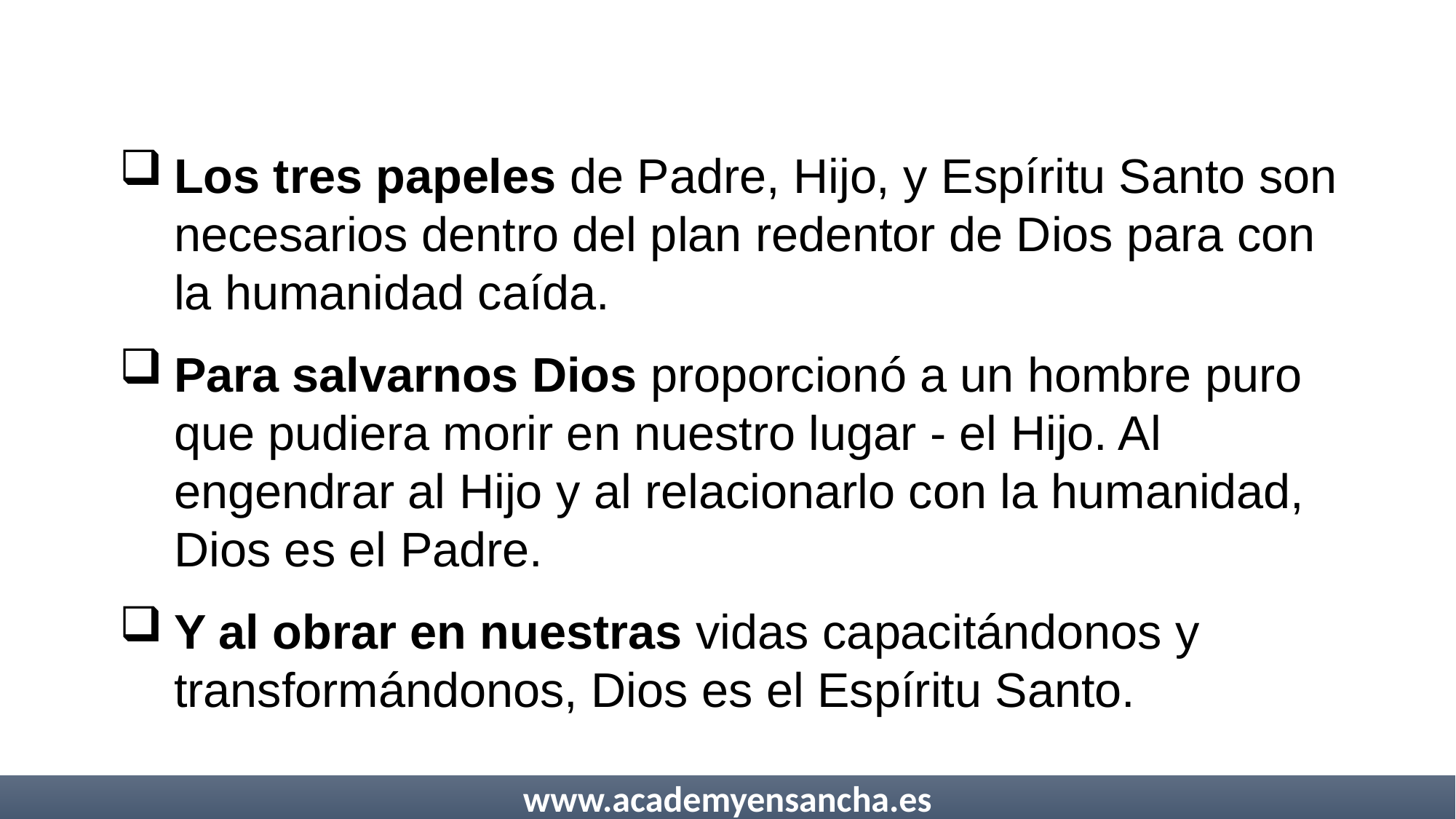

Los tres papeles de Padre, Hijo, y Espíritu Santo son necesarios dentro del plan redentor de Dios para con la humanidad caída.
Para salvarnos Dios proporcionó a un hombre puro que pudiera morir en nuestro lugar - el Hijo. Al engendrar al Hijo y al relacionarlo con la humanidad, Dios es el Padre.
Y al obrar en nuestras vidas capacitándonos y transformándonos, Dios es el Espíritu Santo.